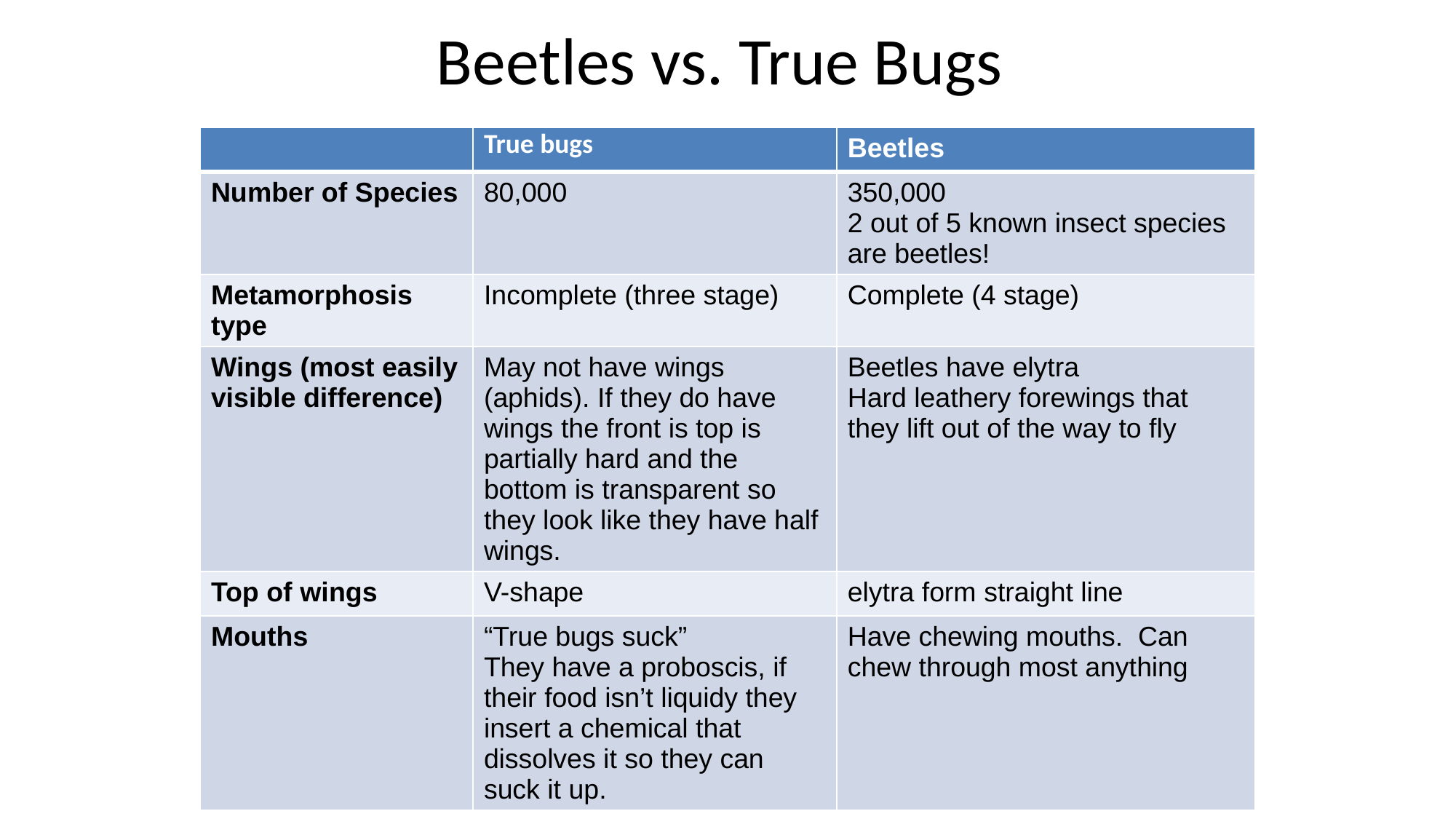

# Beetles vs. True Bugs
|  | True bugs | Beetles |
| --- | --- | --- |
| Number of Species | 80,000 | 350,000 2 out of 5 known insect species are beetles! |
| Metamorphosis type | Incomplete (three stage) | Complete (4 stage) |
| Wings (most easily visible difference) | May not have wings (aphids). If they do have wings the front is top is partially hard and the bottom is transparent so they look like they have half wings. | Beetles have elytra Hard leathery forewings that they lift out of the way to fly |
| Top of wings | V-shape | elytra form straight line |
| Mouths | “True bugs suck” They have a proboscis, if their food isn’t liquidy they insert a chemical that dissolves it so they can suck it up. | Have chewing mouths. Can chew through most anything |